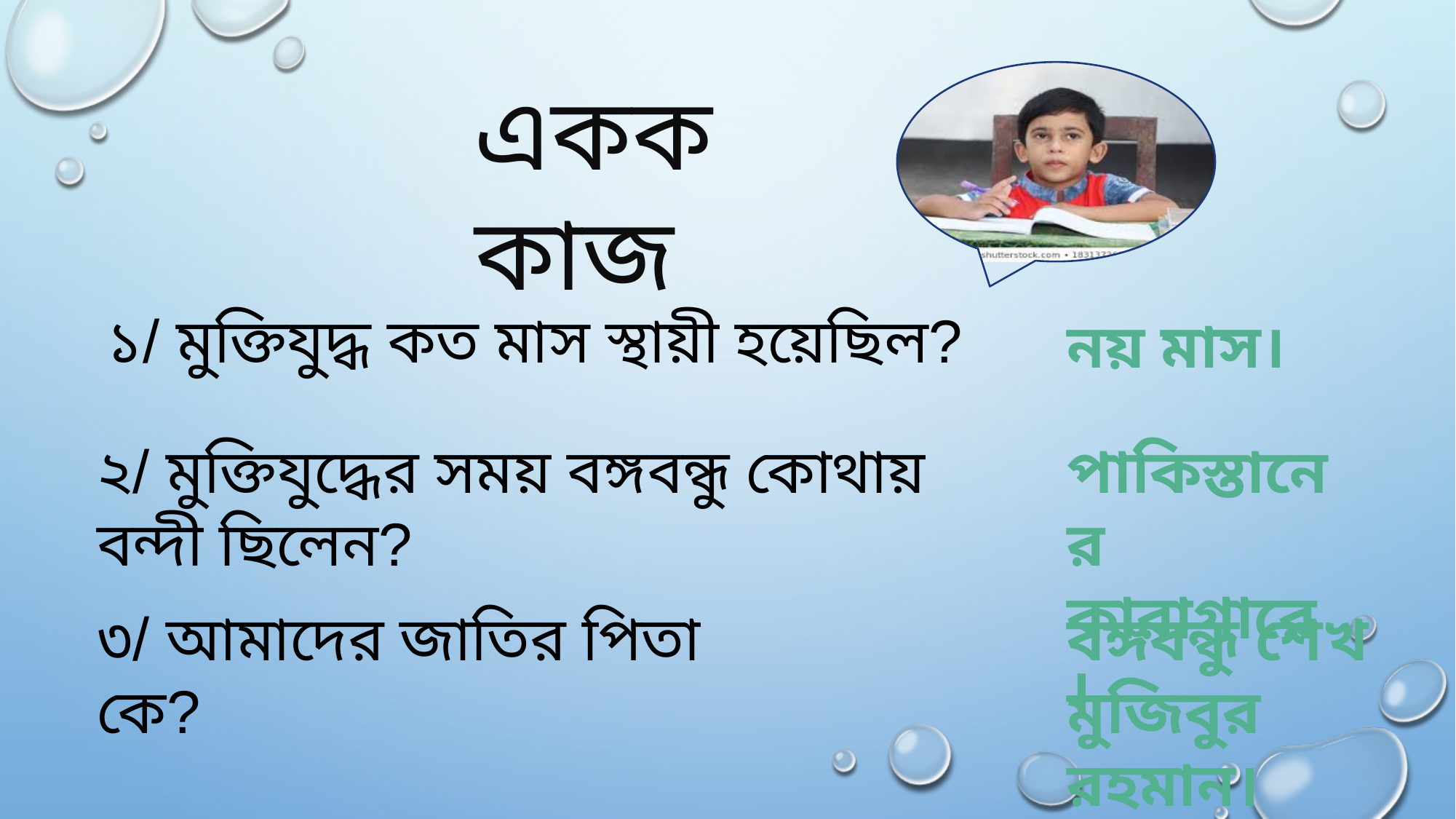

একক কাজ
১/ মুক্তিযুদ্ধ কত মাস স্থায়ী হয়েছিল?
নয় মাস।
২/ মুক্তিযুদ্ধের সময় বঙ্গবন্ধু কোথায় বন্দী ছিলেন?
পাকিস্তানের কারাগারে।
৩/ আমাদের জাতির পিতা কে?
বঙ্গবন্ধু শেখ মুজিবুর রহমান।